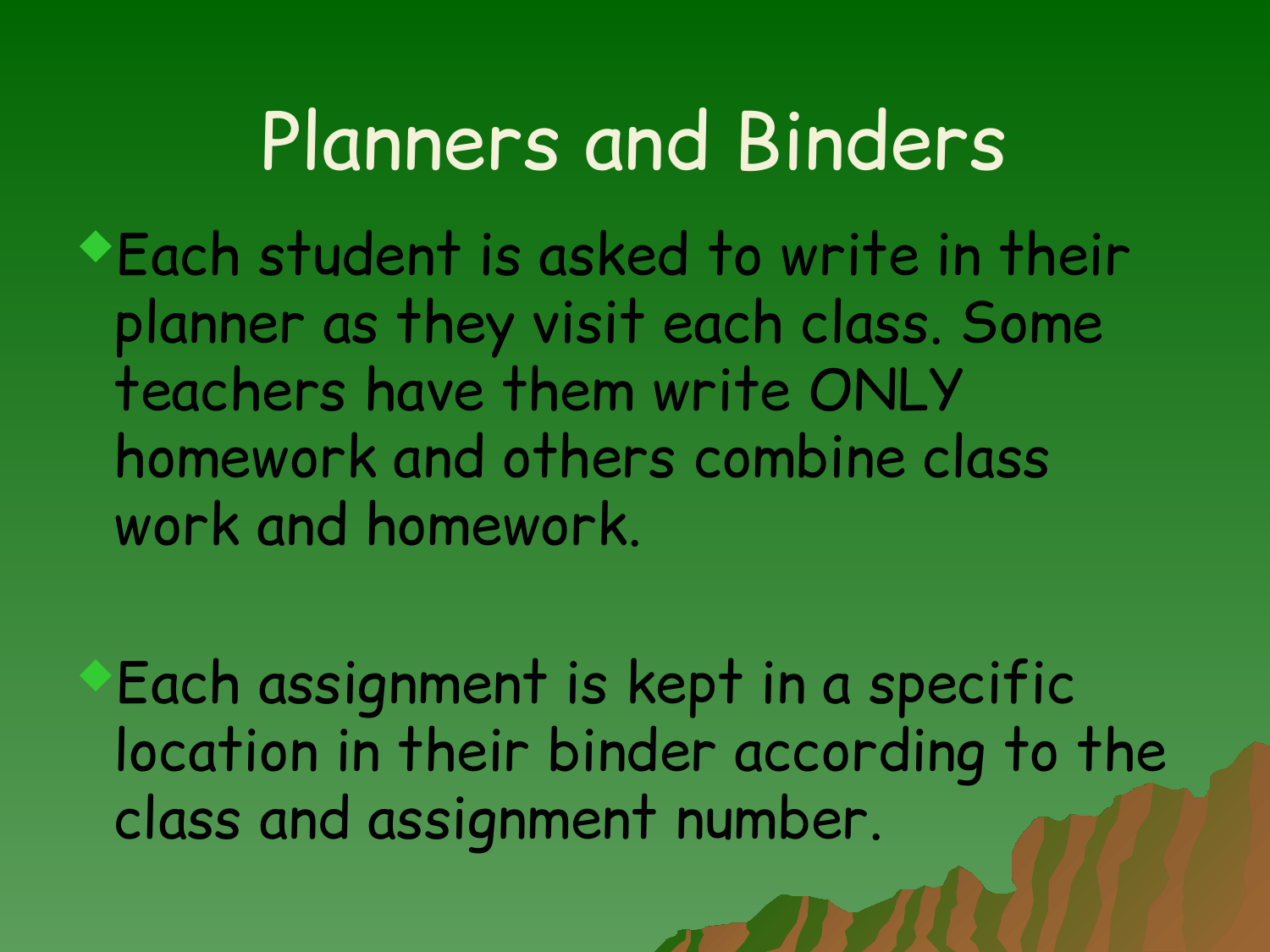

Planners and Binders
Each student is asked to write in their planner as they visit each class. Some teachers have them write ONLY homework and others combine class work and homework.

Each assignment is kept in a specific location in their binder according to the class and assignment number.